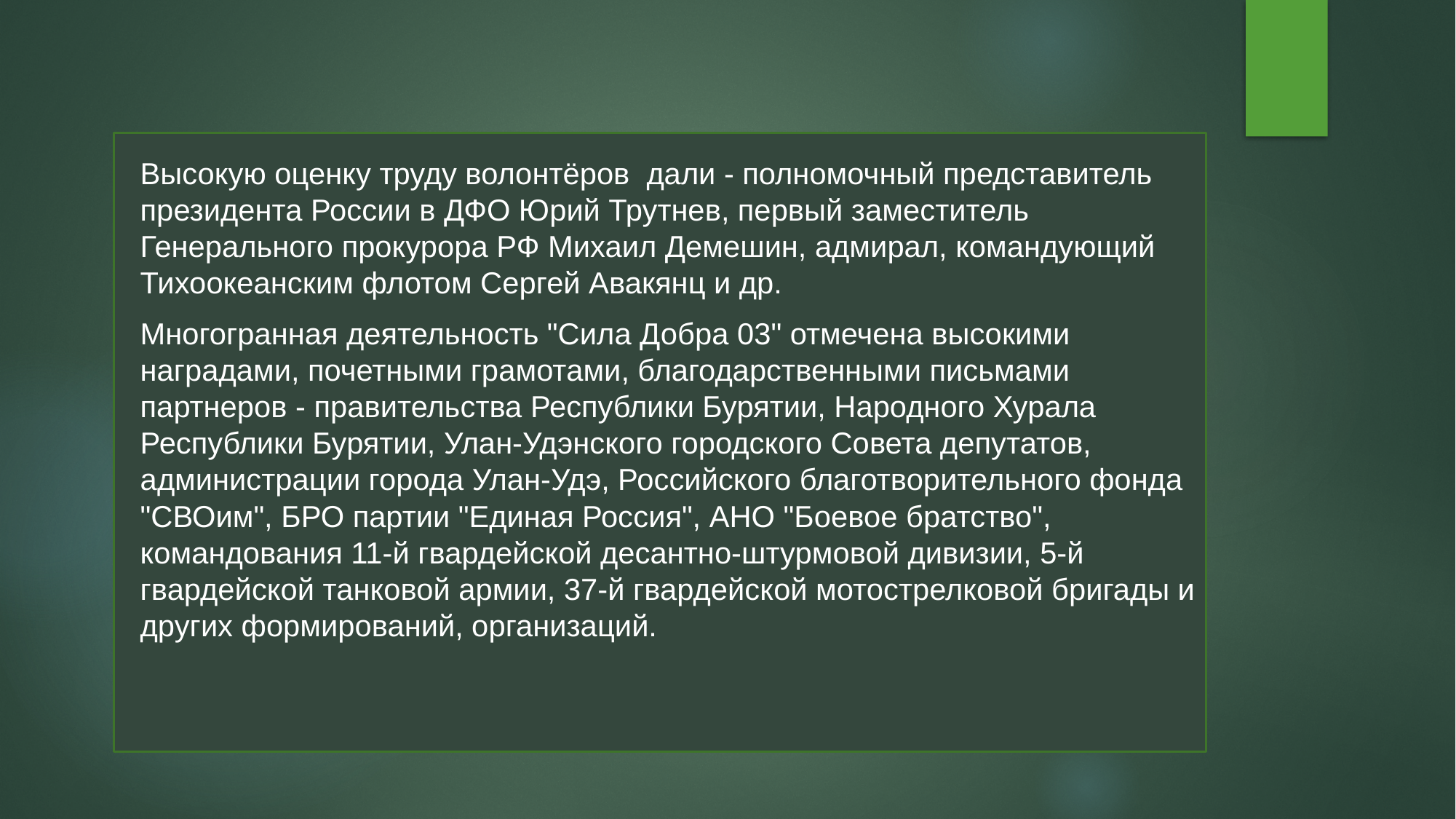

Высокую оценку труду волонтёров  дали - полномочный представитель президента России в ДФО Юрий Трутнев, первый заместитель Генерального прокурора РФ Михаил Демешин, адмирал, командующий Тихоокеанским флотом Сергей Авакянц и др.
Многогранная деятельность "Сила Добра 03" отмечена высокими наградами, почетными грамотами, благодарственными письмами партнеров - правительства Республики Бурятии, Народного Хурала Республики Бурятии, Улан-Удэнского городского Совета депутатов, администрации города Улан-Удэ, Российского благотворительного фонда "СВОим", БРО партии "Единая Россия", АНО "Боевое братство", командования 11-й гвардейской десантно-штурмовой дивизии, 5-й гвардейской танковой армии, 37-й гвардейской мотострелковой бригады и других формирований, организаций.